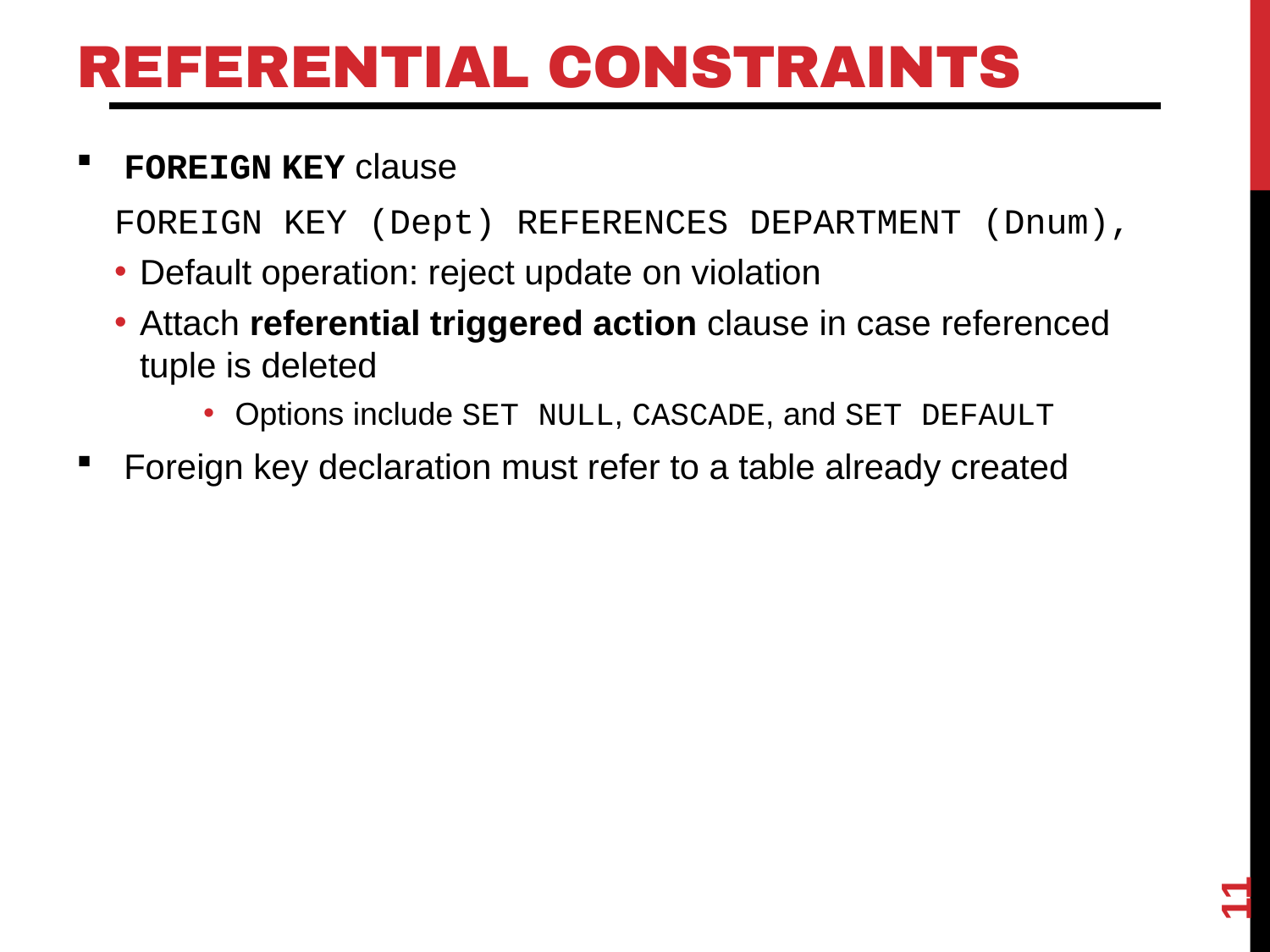

# Referential Constraints
FOREIGN KEY clause
FOREIGN KEY (Dept) REFERENCES DEPARTMENT (Dnum),
Default operation: reject update on violation
Attach referential triggered action clause in case referenced tuple is deleted
Options include SET NULL, CASCADE, and SET DEFAULT
Foreign key declaration must refer to a table already created

11